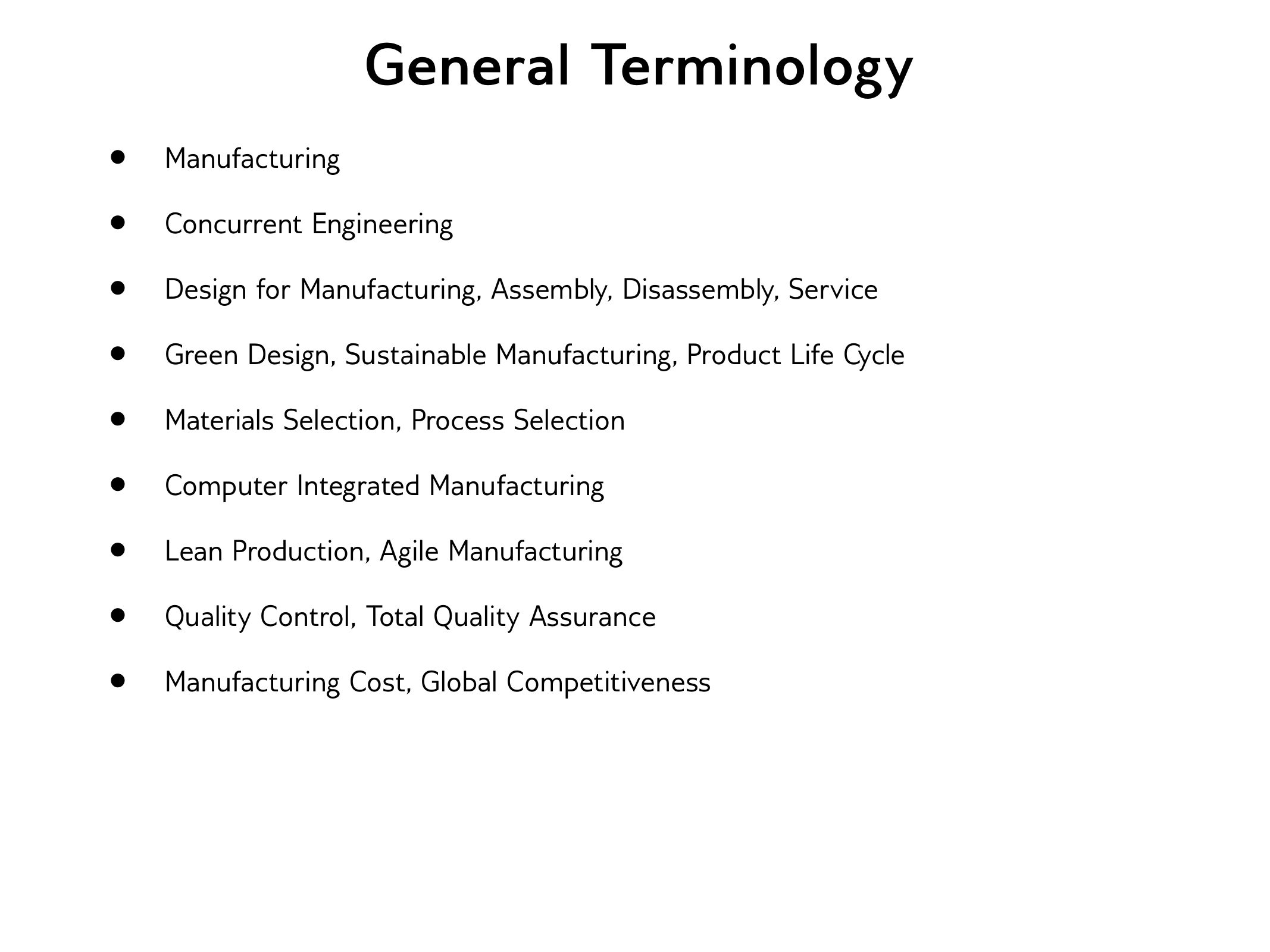

# General Terminology
Manufacturing
Concurrent Engineering
Design for Manufacturing, Assembly, Disassembly, Service
Green Design, Sustainable Manufacturing, Product Life Cycle
Materials Selection, Process Selection
Computer Integrated Manufacturing
Lean Production, Agile Manufacturing
Quality Control, Total Quality Assurance
Manufacturing Cost, Global Competitiveness
ME355 Spring 2014
4/2
2